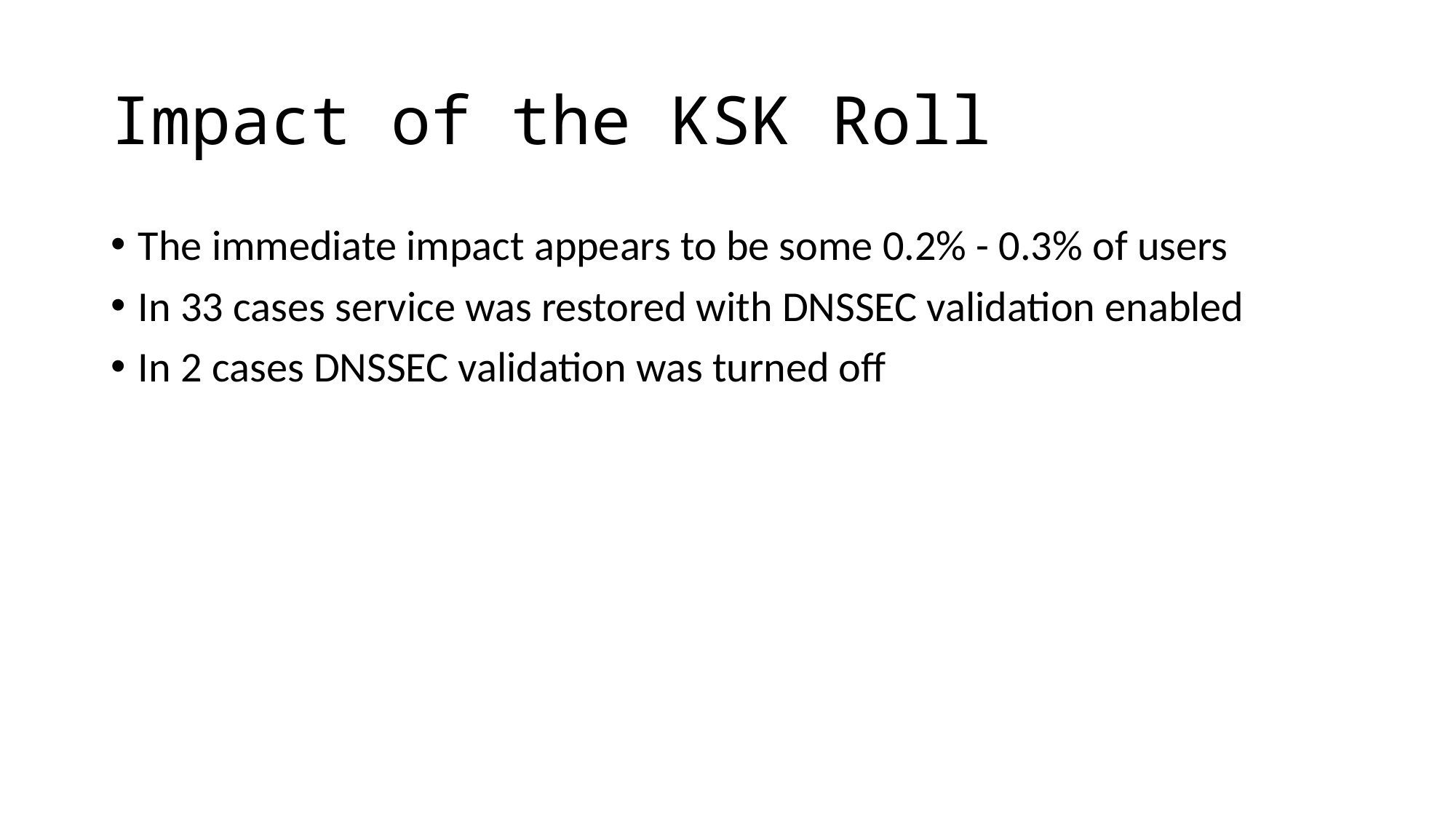

# Impact of the KSK Roll
The immediate impact appears to be some 0.2% - 0.3% of users
In 33 cases service was restored with DNSSEC validation enabled
In 2 cases DNSSEC validation was turned off